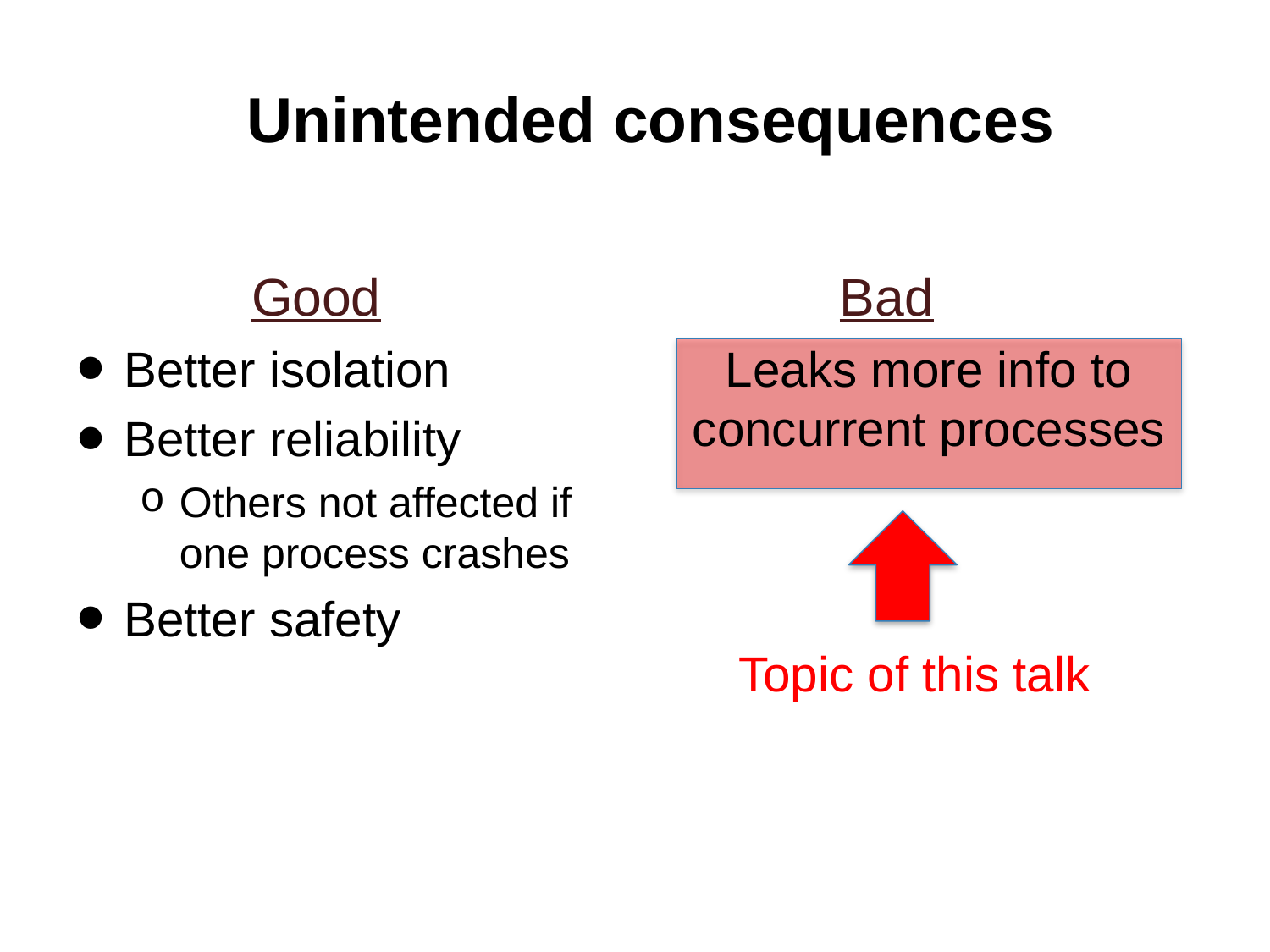

# Unintended consequences
            Good
Better isolation
Better reliability
Others not affected if one process crashes
Better safety
            Bad
Leaks more info to concurrent processes

Topic of this talk